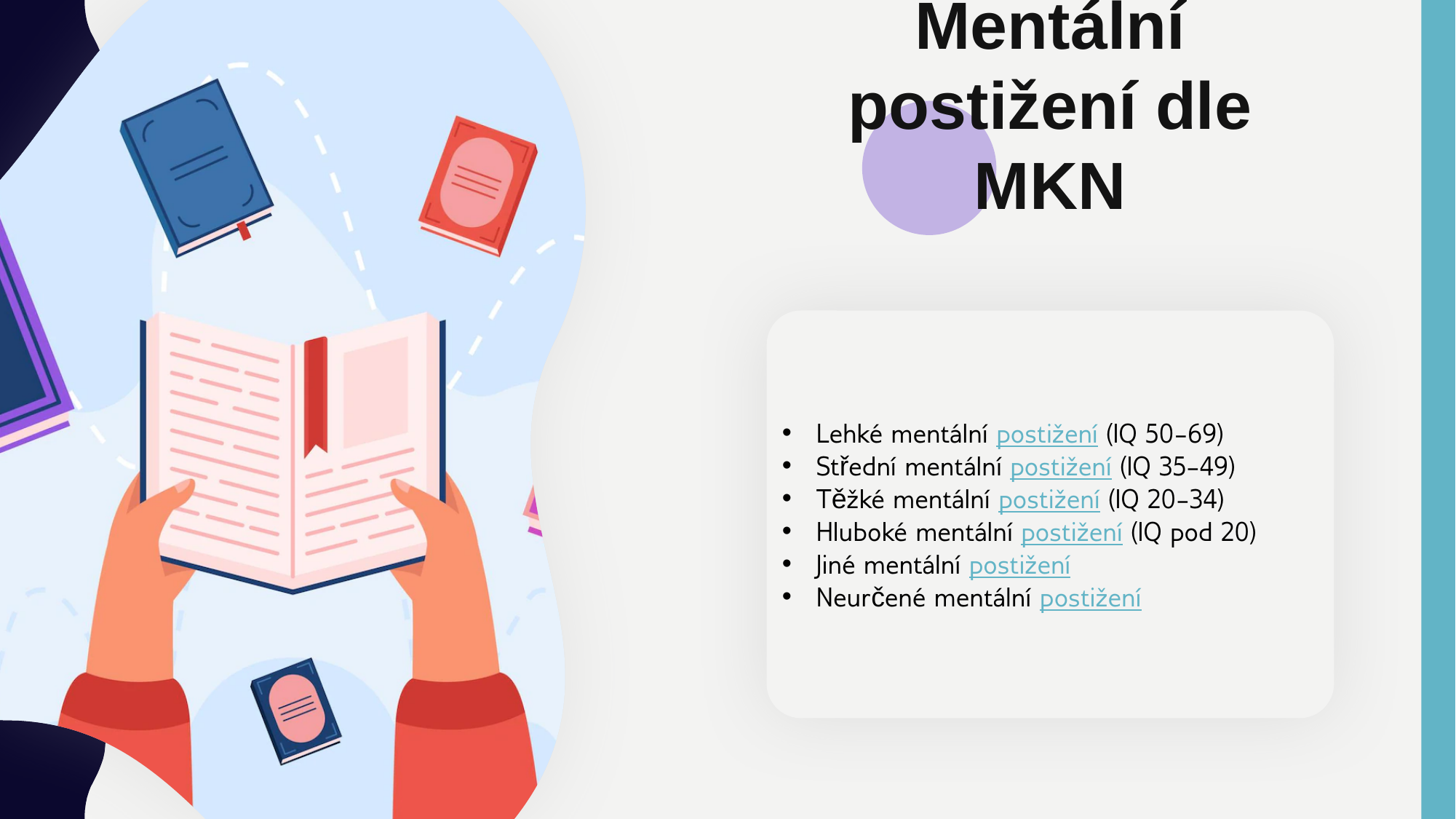

Mentální postižení dle MKN

Lehké mentální postižení (IQ 50–69)
Střední mentální postižení (IQ 35–49)
Těžké mentální postižení (IQ 20–34)
Hluboké mentální postižení (IQ pod 20)
Jiné mentální postižení
Neurčené mentální postižení